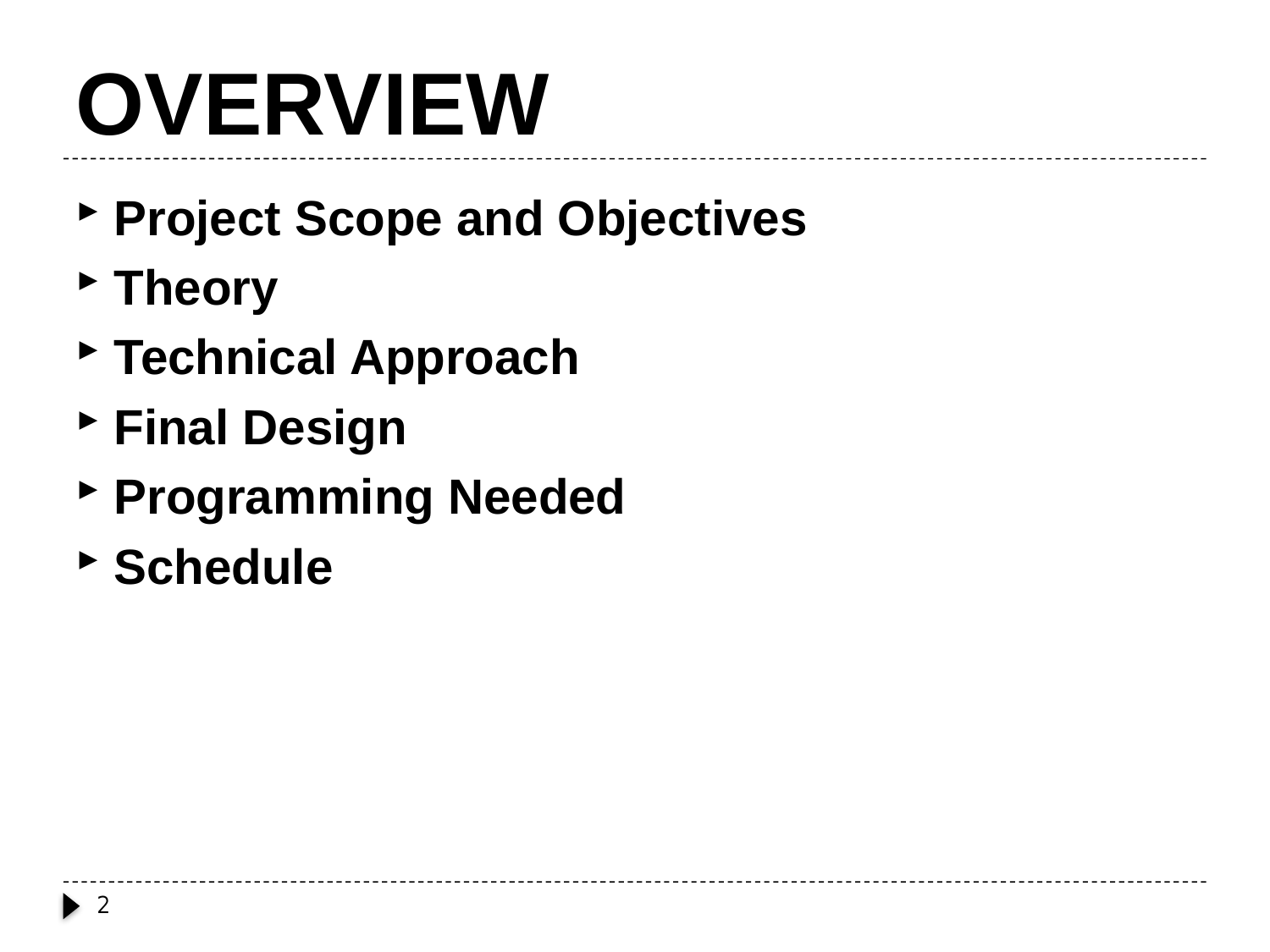

# OVERVIEW
Project Scope and Objectives
Theory
Technical Approach
Final Design
Programming Needed
Schedule

2